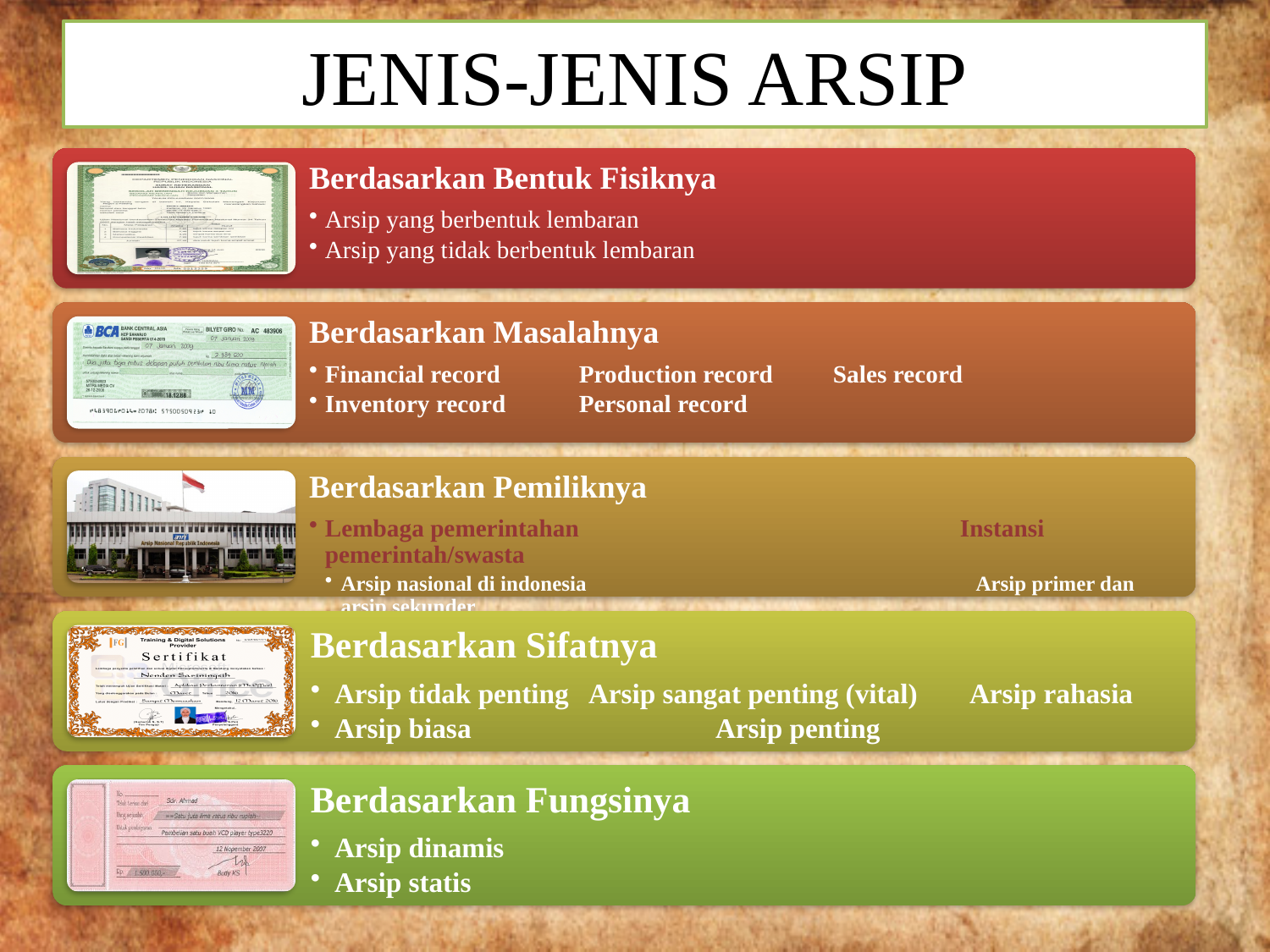

# JENIS-JENIS ARSIP
Berdasarkan Bentuk Fisiknya
Arsip yang berbentuk lembaran
Arsip yang tidak berbentuk lembaran
Berdasarkan Masalahnya
Financial record	Production record	Sales record
Inventory record	Personal record
Berdasarkan Pemiliknya
Lembaga pemerintahan			Instansi pemerintah/swasta
Arsip nasional di indonesia				Arsip primer dan arsip sekunder
Arsip nasional di setiap ibu kota Daerah Tingkat I 	Arsip sentral arsip unit
Berdasarkan Sifatnya
Arsip tidak penting	Arsip sangat penting (vital)	Arsip rahasia
Arsip biasa		Arsip penting
Berdasarkan Fungsinya
Arsip dinamis
Arsip statis